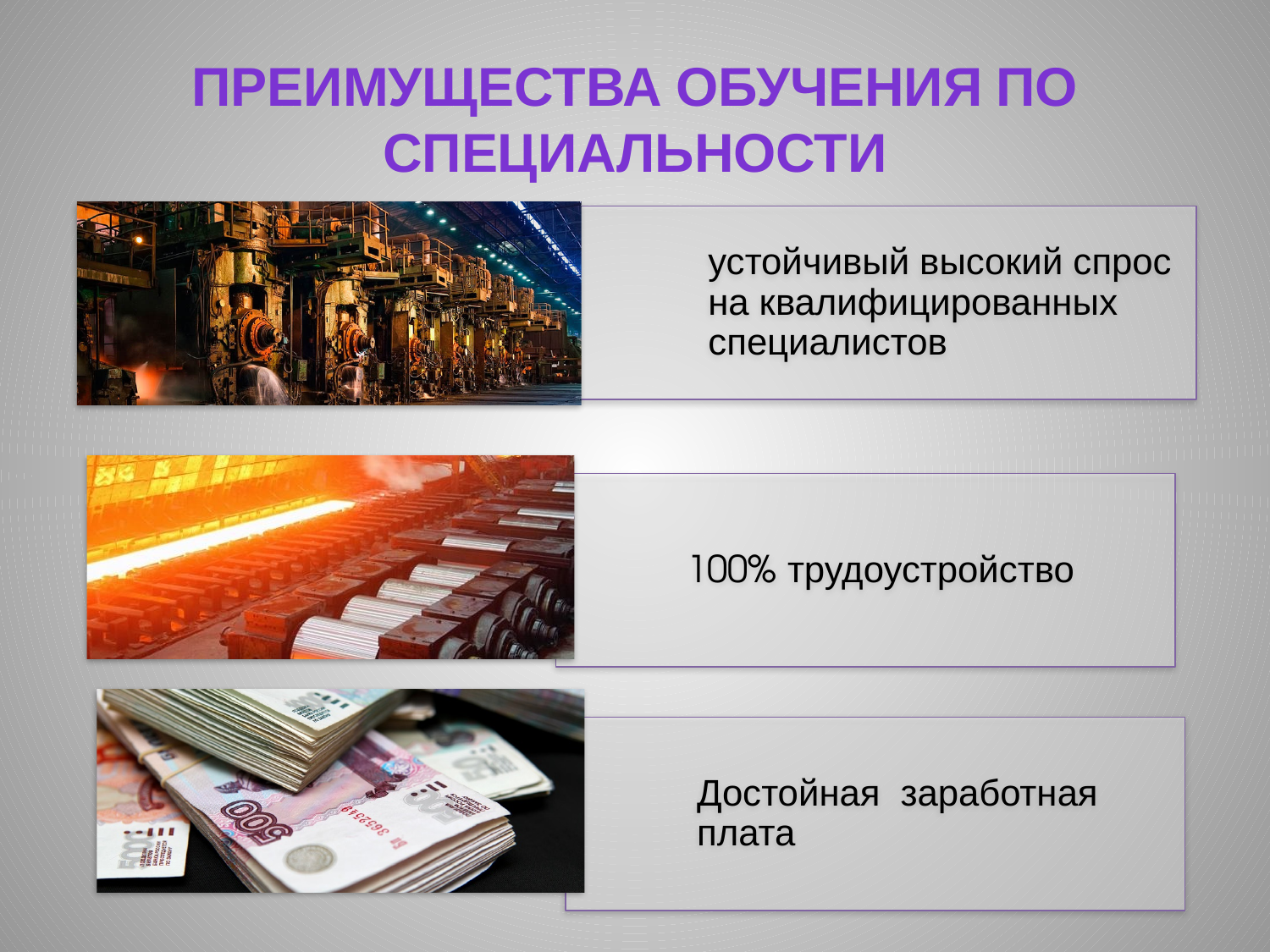

# Преимущества обучения по специальности
устойчивый высокий спрос на квалифицированных специалистов
100% трудоустройство
Достойная  заработная плата